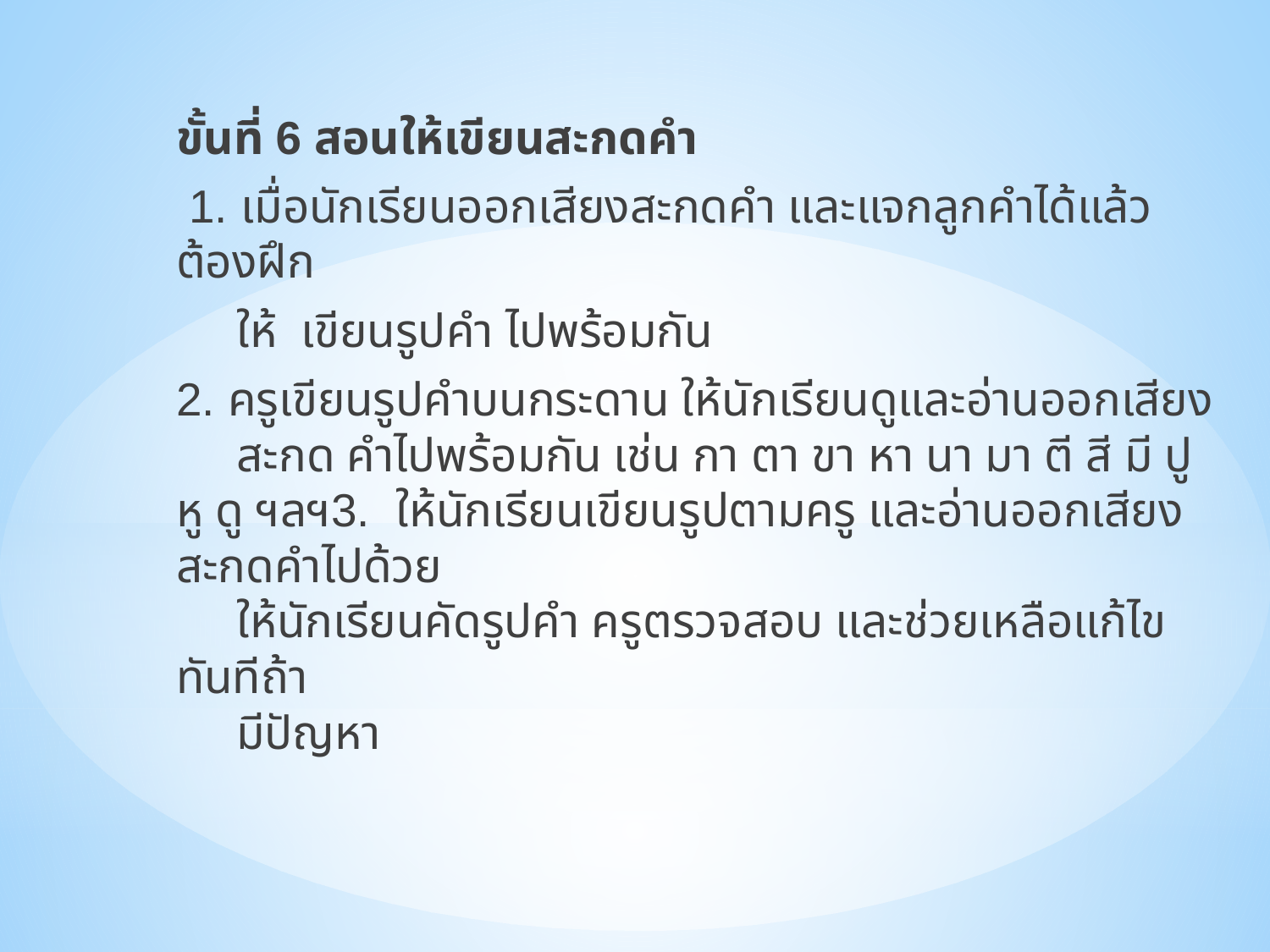

ขั้นที่ 6 สอนให้เขียนสะกดคำ
 1. เมื่อนักเรียนออกเสียงสะกดคำ และแจกลูกคำได้แล้ว ต้องฝึก
     ให้  เขียนรูปคำ ไปพร้อมกัน
2. ครูเขียนรูปคำบนกระดาน ให้นักเรียนดูและอ่านออกเสียง
     สะกด คำไปพร้อมกัน เช่น กา ตา ขา หา นา มา ตี สี มี ปู หู ดู ฯลฯ3.  ให้นักเรียนเขียนรูปตามครู และอ่านออกเสียงสะกดคำไปด้วย
     ให้นักเรียนคัดรูปคำ ครูตรวจสอบ และช่วยเหลือแก้ไขทันทีถ้า
     มีปัญหา